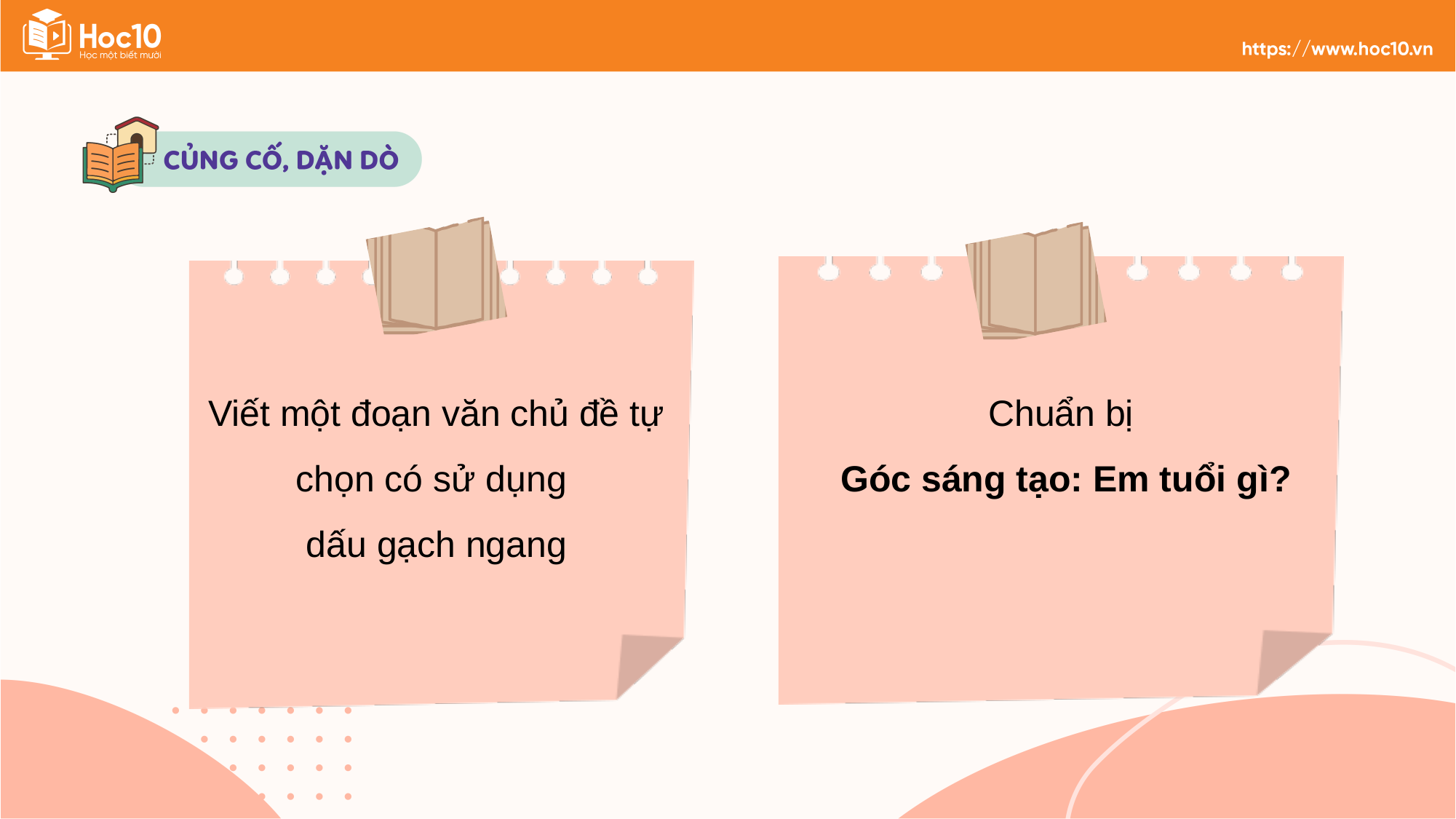

Viết một đoạn văn chủ đề tự chọn có sử dụng
dấu gạch ngang
Chuẩn bị
Góc sáng tạo: Em tuổi gì?